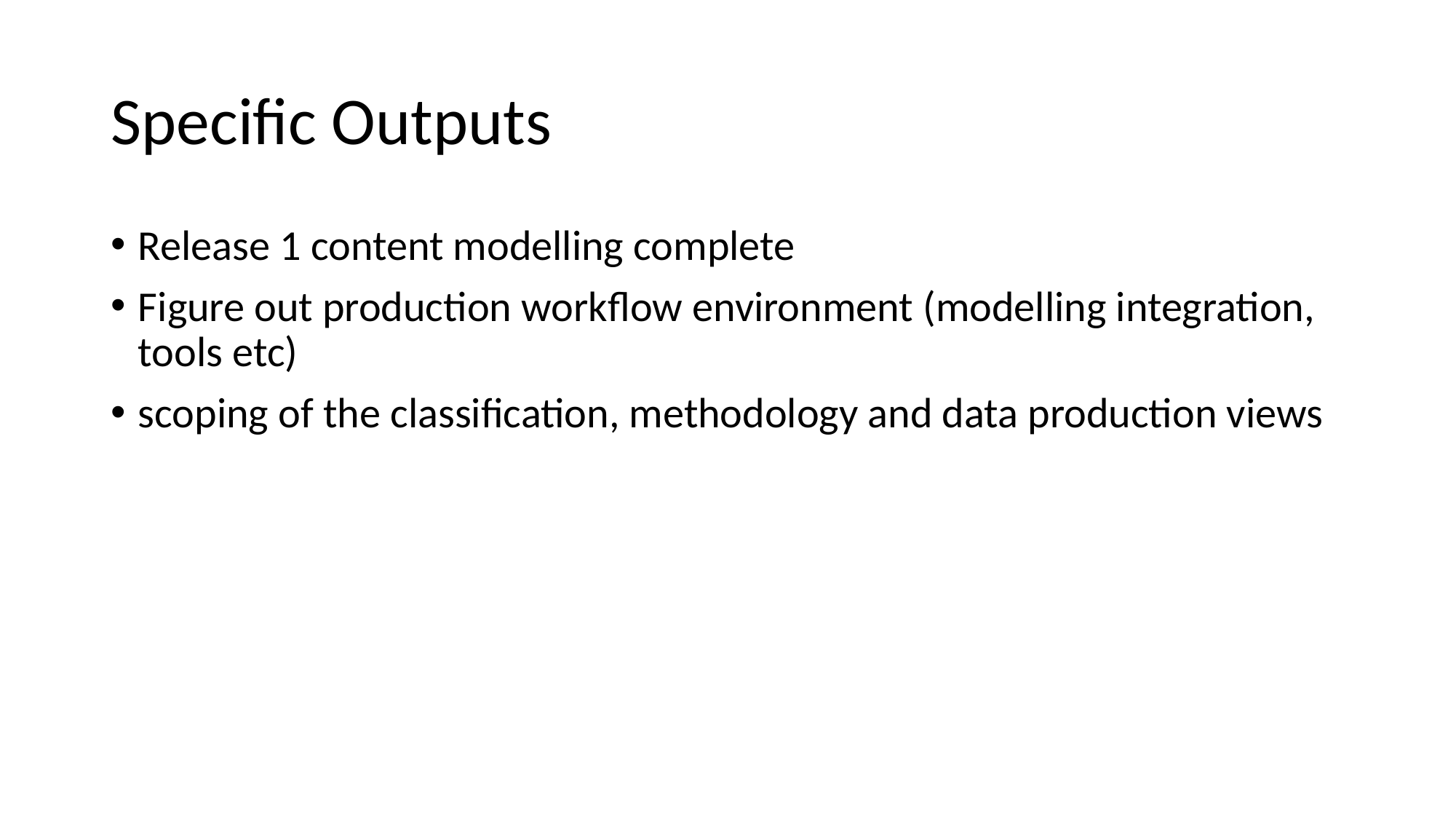

# Specific Outputs
Release 1 content modelling complete
Figure out production workflow environment (modelling integration, tools etc)
scoping of the classification, methodology and data production views